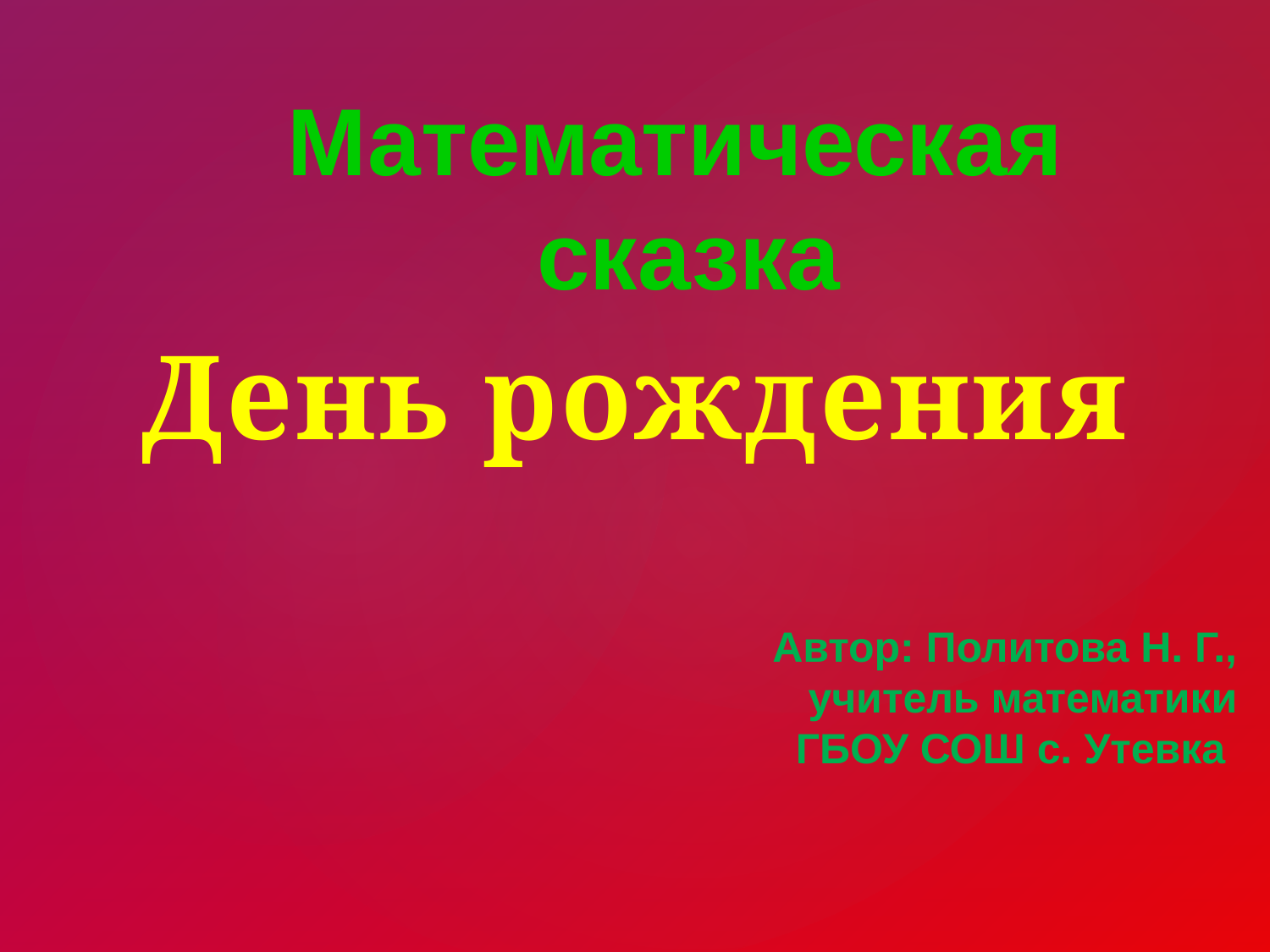

Математическая
 сказка
День рождения
Автор: Политова Н. Г.,
 учитель математики
ГБОУ СОШ с. Утевка